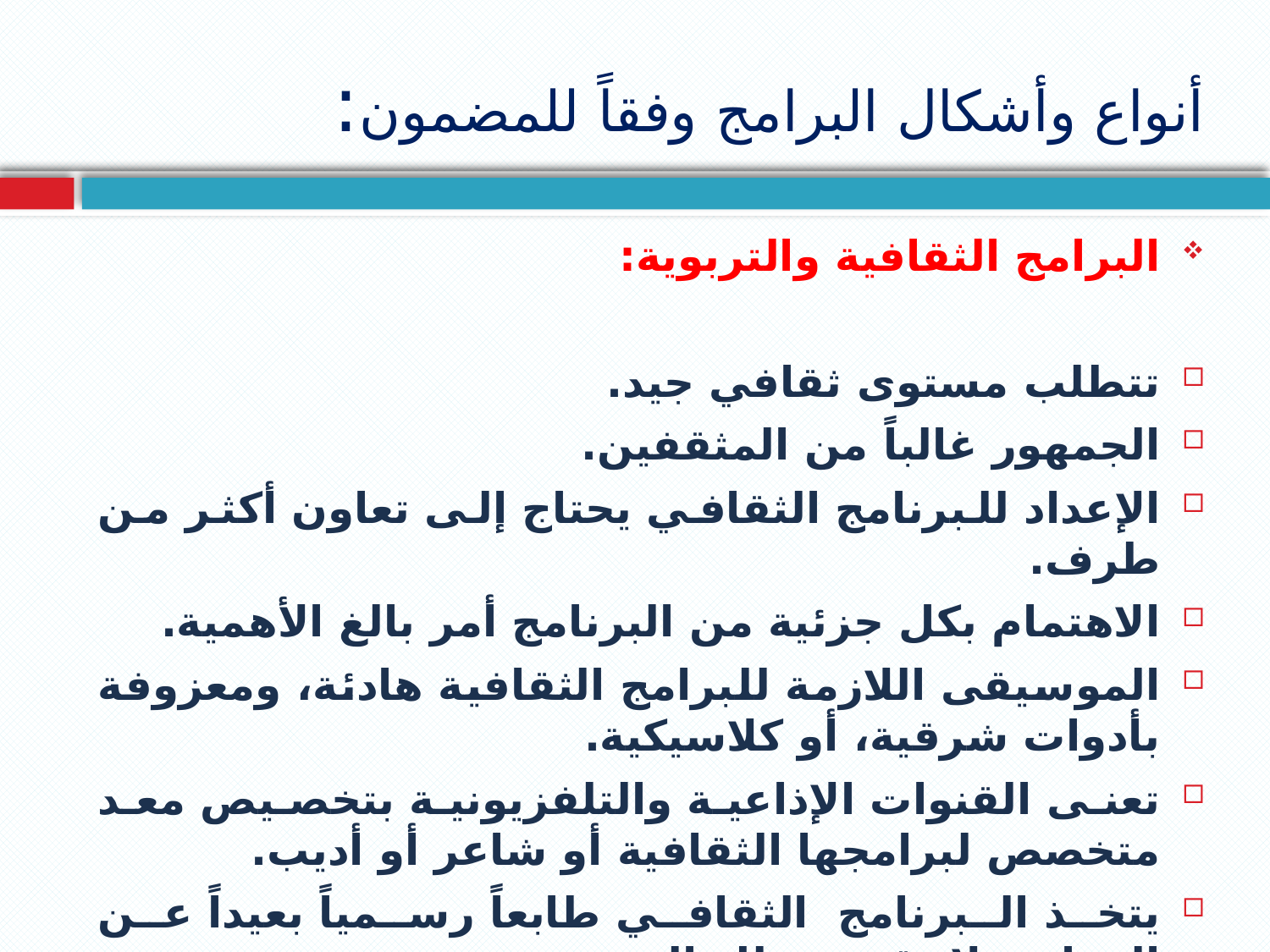

# أنواع وأشكال البرامج وفقاً للمضمون:
البرامج الثقافية والتربوية:

تتطلب مستوى ثقافي جيد.
الجمهور غالباً من المثقفين.
الإعداد للبرنامج الثقافي يحتاج إلى تعاون أكثر من طرف.
الاهتمام بكل جزئية من البرنامج أمر بالغ الأهمية.
الموسيقى اللازمة للبرامج الثقافية هادئة، ومعزوفة بأدوات شرقية، أو كلاسيكية.
تعنى القنوات الإذاعية والتلفزيونية بتخصيص معد متخصص لبرامجها الثقافية أو شاعر أو أديب.
يتخذ البرنامج  الثقافي طابعاً رسمياً بعيداً عن الهزل، ولا نقصد بذلك الجمود.